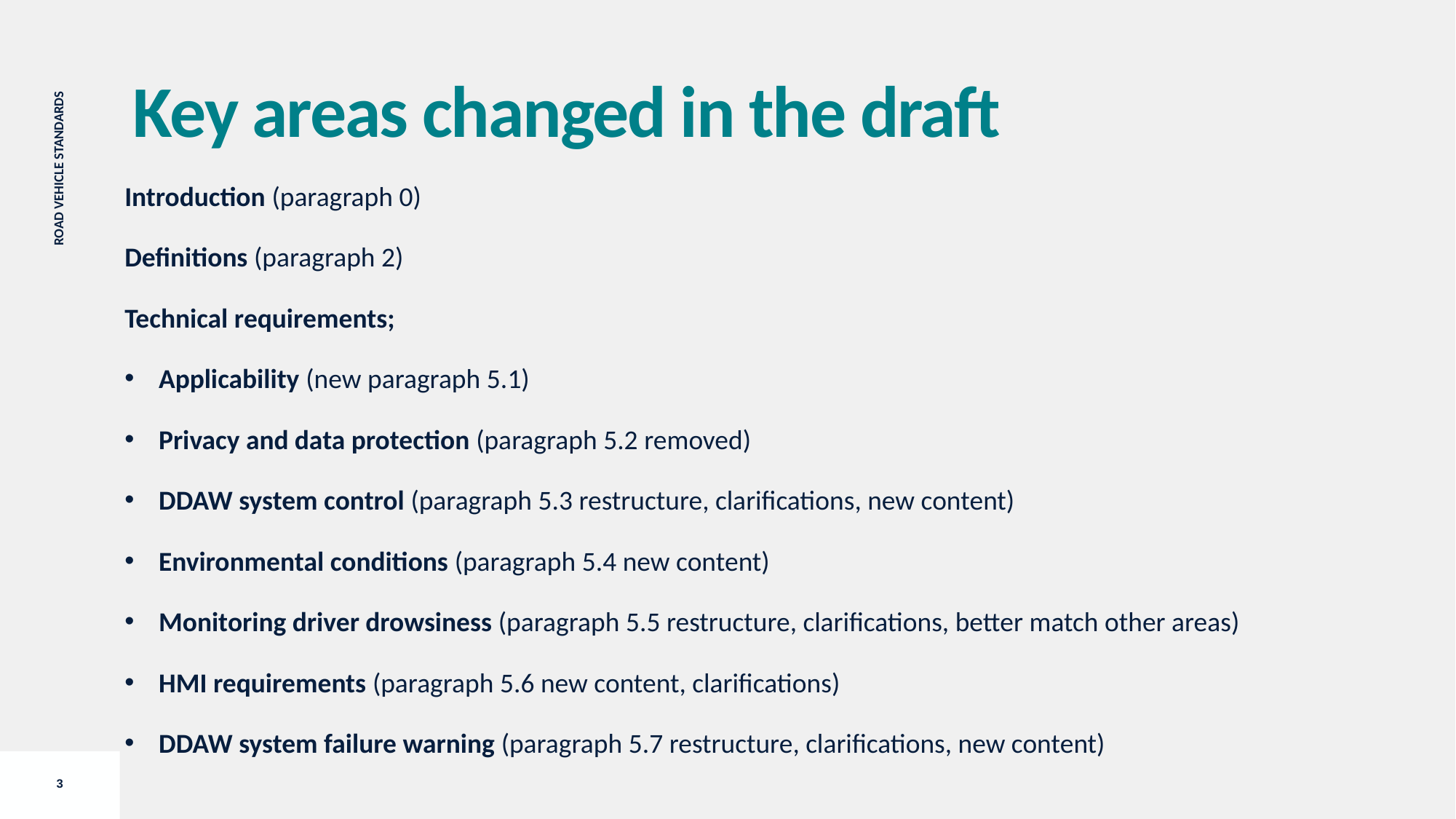

Key areas changed in the draft
Introduction (paragraph 0)
Definitions (paragraph 2)
Technical requirements;
Applicability (new paragraph 5.1)
Privacy and data protection (paragraph 5.2 removed)
DDAW system control (paragraph 5.3 restructure, clarifications, new content)
Environmental conditions (paragraph 5.4 new content)
Monitoring driver drowsiness (paragraph 5.5 restructure, clarifications, better match other areas)
HMI requirements (paragraph 5.6 new content, clarifications)
DDAW system failure warning (paragraph 5.7 restructure, clarifications, new content)